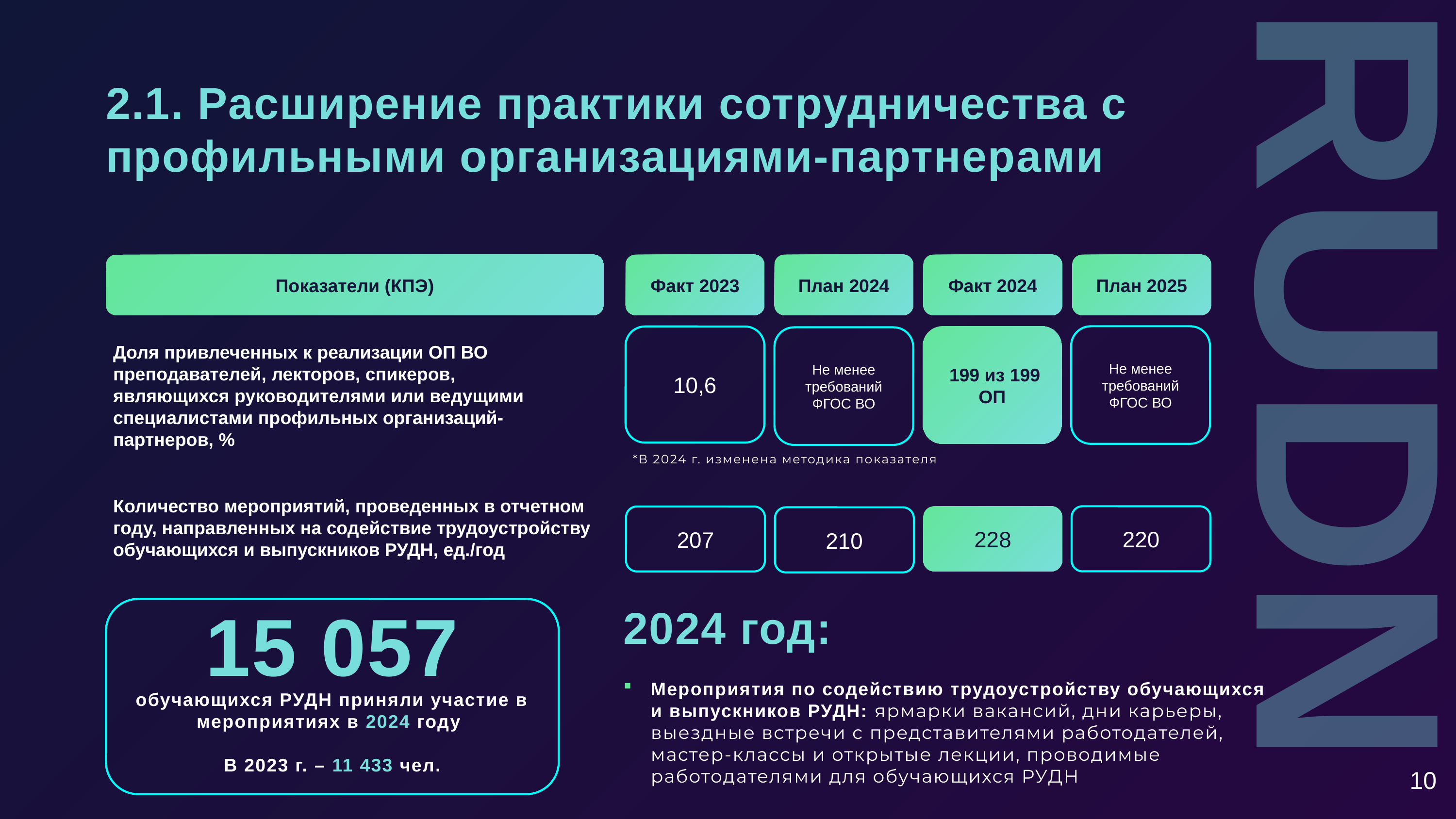

2.1. Расширение практики сотрудничества с профильными организациями-партнерами
Показатели (КПЭ)
Факт 2023
План 2024
Факт 2024
План 2025
 199 из 199 ОП
Не менее требований ФГОС ВО
10,6
Не менее требований ФГОС ВО
Доля привлеченных к реализации ОП ВО преподавателей, лекторов, спикеров, являющихся руководителями или ведущими специалистами профильных организаций-партнеров, %
RUDN
*В 2024 г. изменена методика показателя
Количество мероприятий, проведенных в отчетном году, направленных на содействие трудоустройству обучающихся и выпускников РУДН, ед./год
228
220
207
210

15 057
2024 год:

Мероприятия по содействию трудоустройству обучающихся и выпускников РУДН: ярмарки вакансий, дни карьеры, выездные встречи с представителями работодателей, мастер-классы и открытые лекции, проводимые работодателями для обучающихся РУДН
обучающихся РУДН приняли участие в мероприятиях в 2024 году
В 2023 г. – 11 433 чел.
10